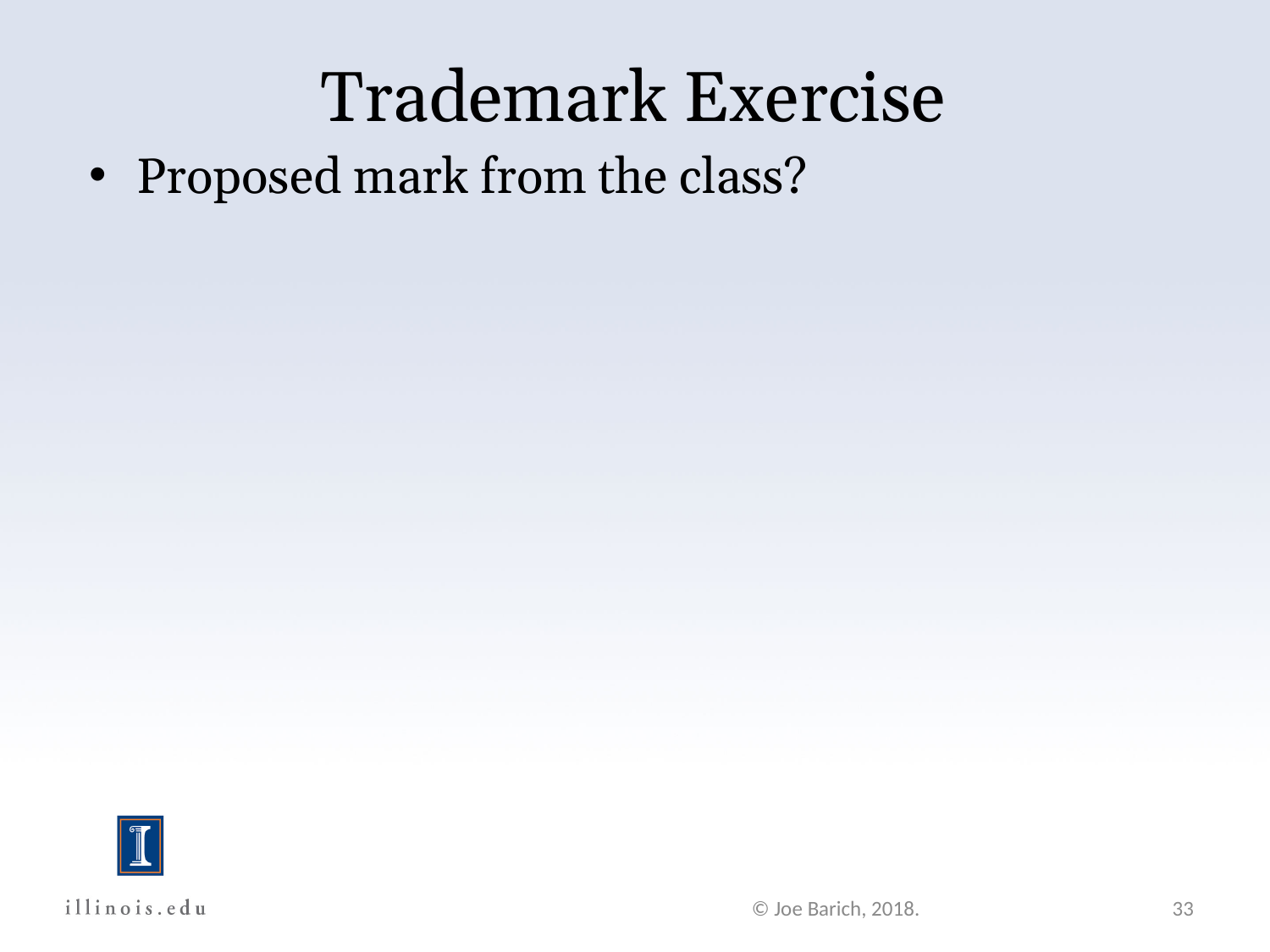

Trademark Exercise
Proposed mark from the class?
© Joe Barich, 2018.
33